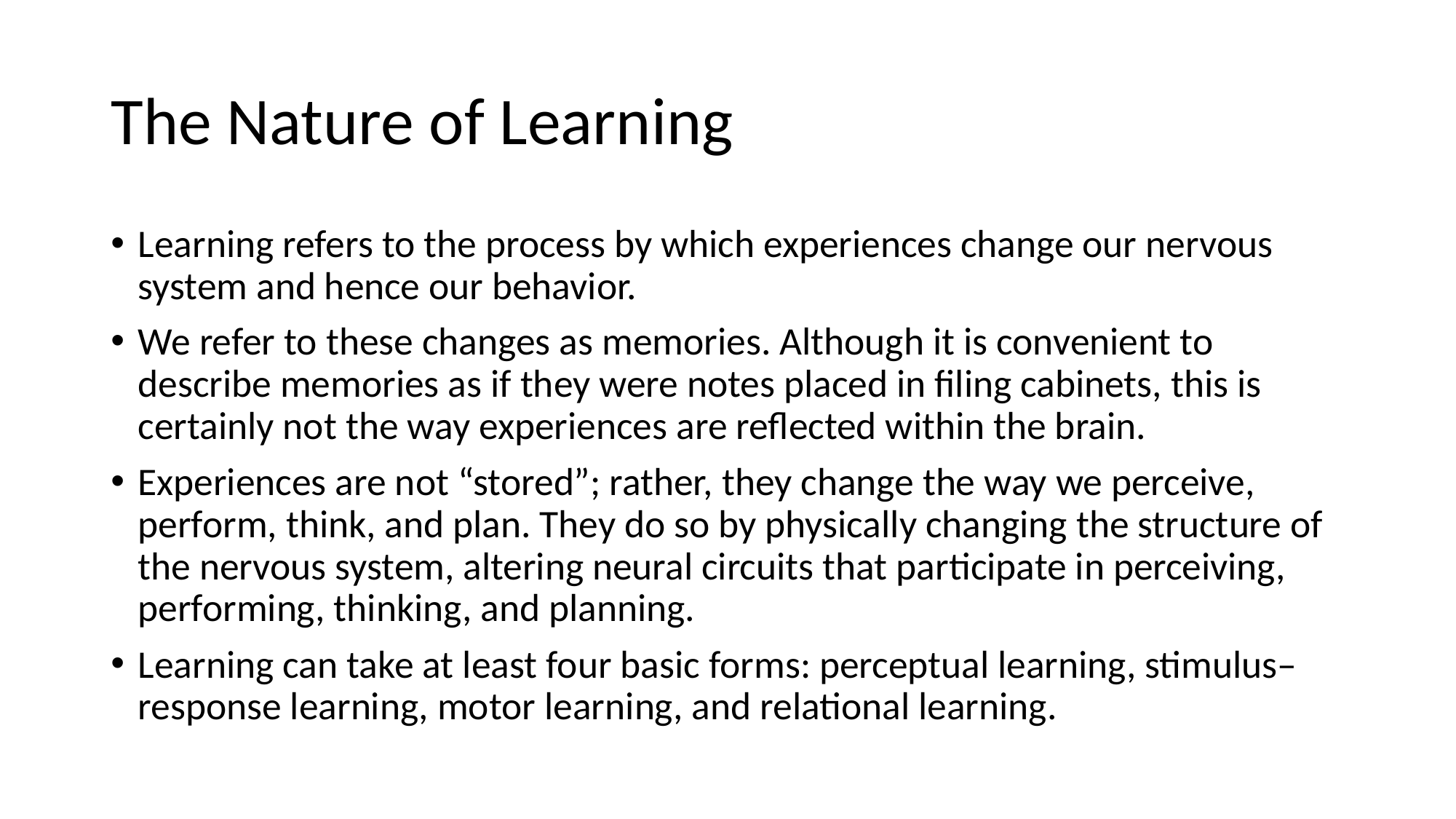

# The Nature of Learning
Learning refers to the process by which experiences change our nervous system and hence our behavior.
We refer to these changes as memories. Although it is convenient to describe memories as if they were notes placed in filing cabinets, this is certainly not the way experiences are reflected within the brain.
Experiences are not “stored”; rather, they change the way we perceive, perform, think, and plan. They do so by physically changing the structure of the nervous system, altering neural circuits that participate in perceiving, performing, thinking, and planning.
Learning can take at least four basic forms: perceptual learning, stimulus–response learning, motor learning, and relational learning.